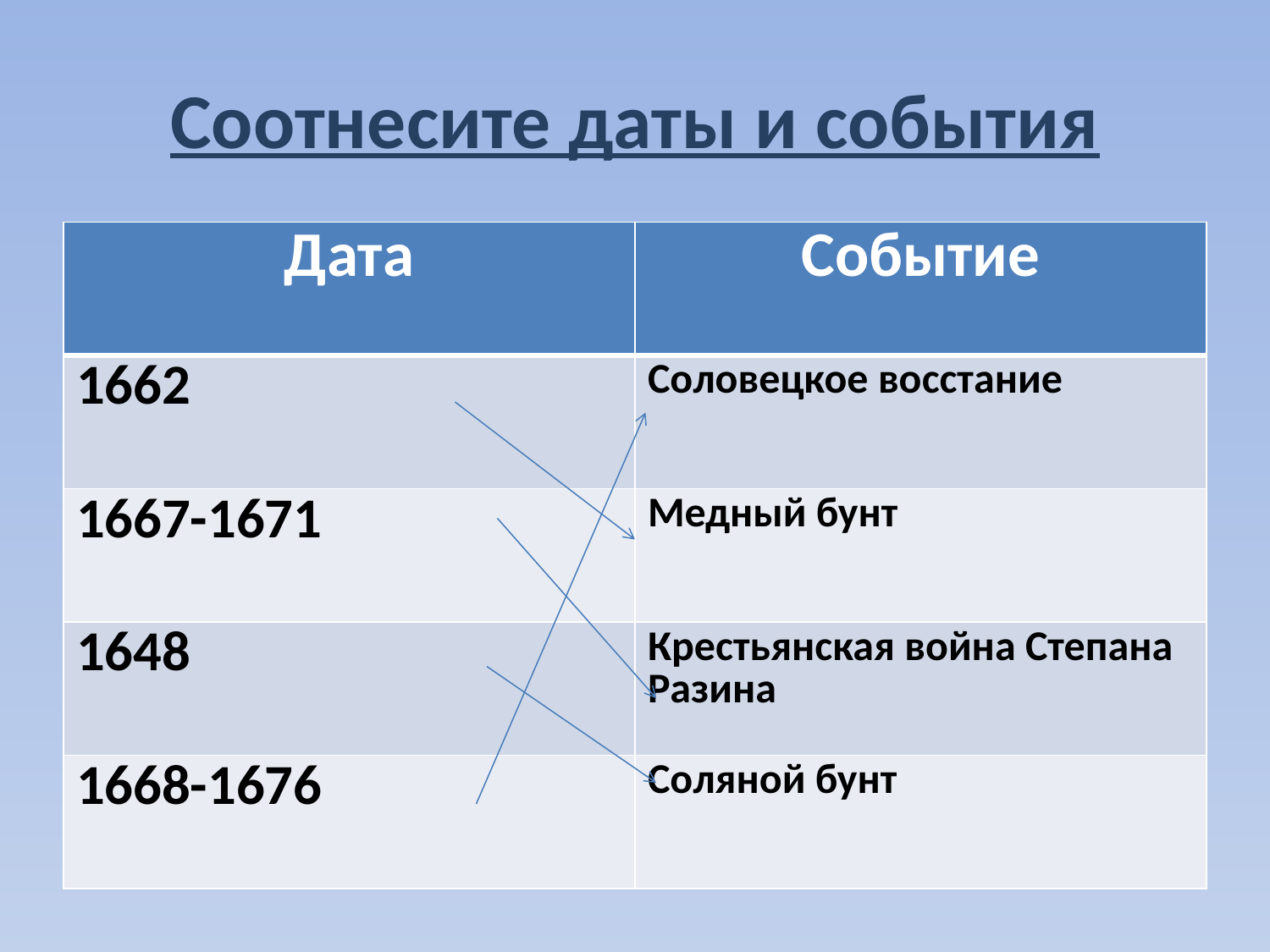

# Соотнесите даты и события
| Дата | Событие |
| --- | --- |
| 1662 | Соловецкое восстание |
| 1667-1671 | Медный бунт |
| 1648 | Крестьянская война Степана Разина |
| 1668-1676 | Соляной бунт |